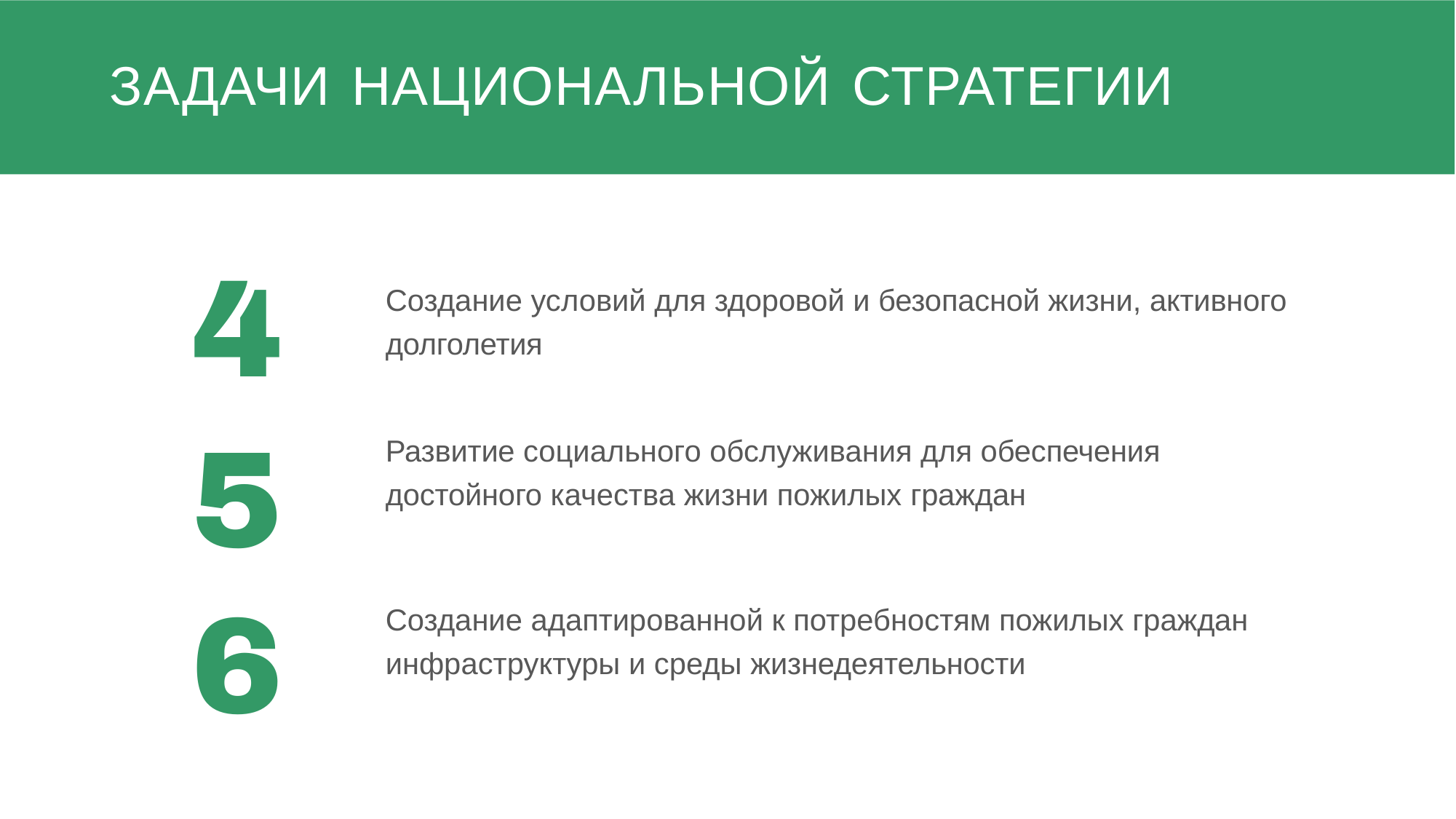

# ЗАДАЧИ НАЦИОНАЛЬНОЙ СТРАТЕГИИ
4
5
6
Создание условий для здоровой и безопасной жизни, активного
долголетия
Развитие социального обслуживания для обеспечения
достойного качества жизни пожилых граждан
Создание адаптированной к потребностям пожилых граждан инфраструктуры и среды жизнедеятельности